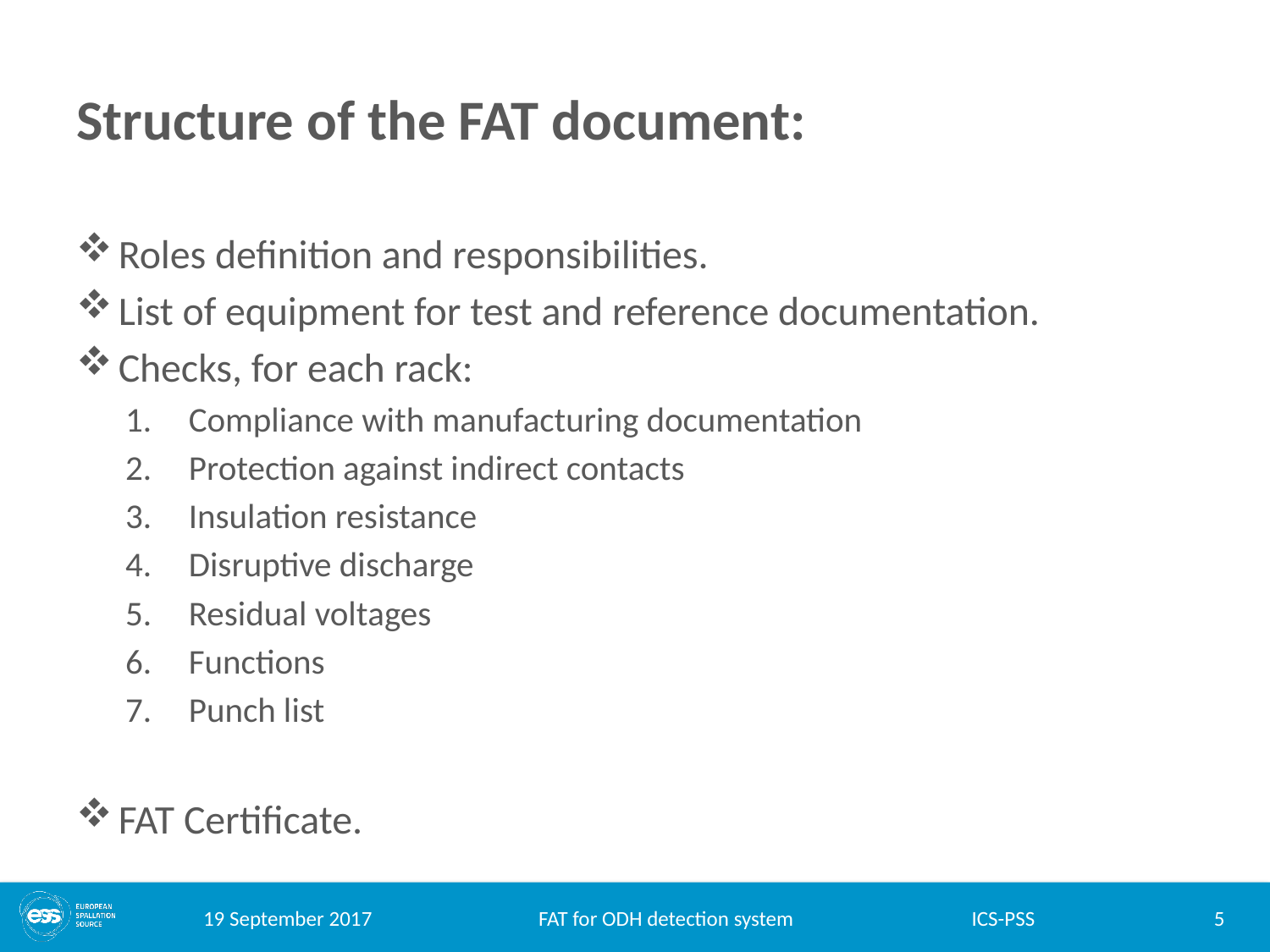

# Structure of the FAT document:
Roles definition and responsibilities.
List of equipment for test and reference documentation.
Checks, for each rack:
Compliance with manufacturing documentation
Protection against indirect contacts
Insulation resistance
Disruptive discharge
Residual voltages
Functions
Punch list

FAT Certificate.

19 September 2017
FAT for ODH detection system
5